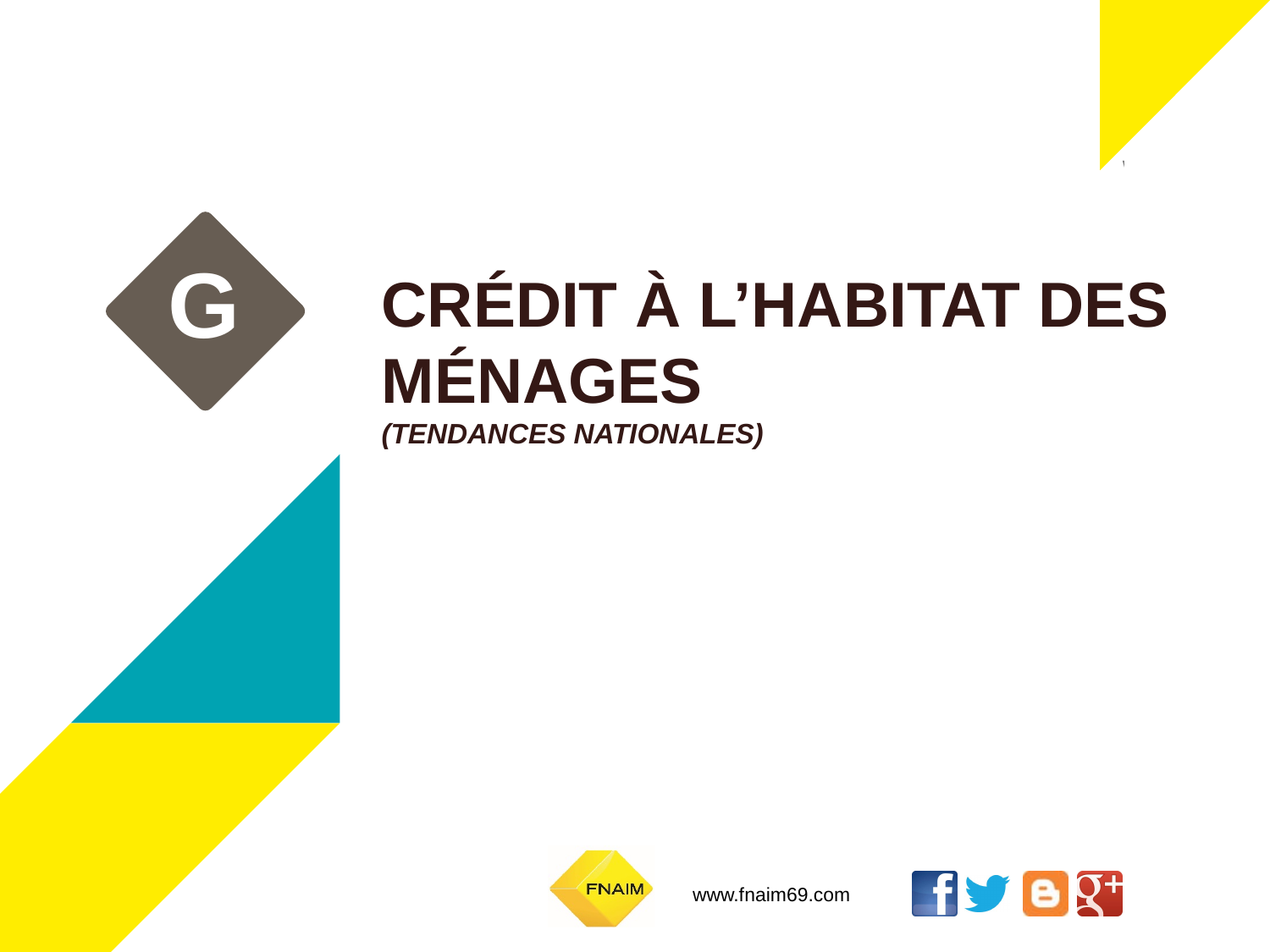

G
# Crédit à l’habitat des ménages (tendances nationales)